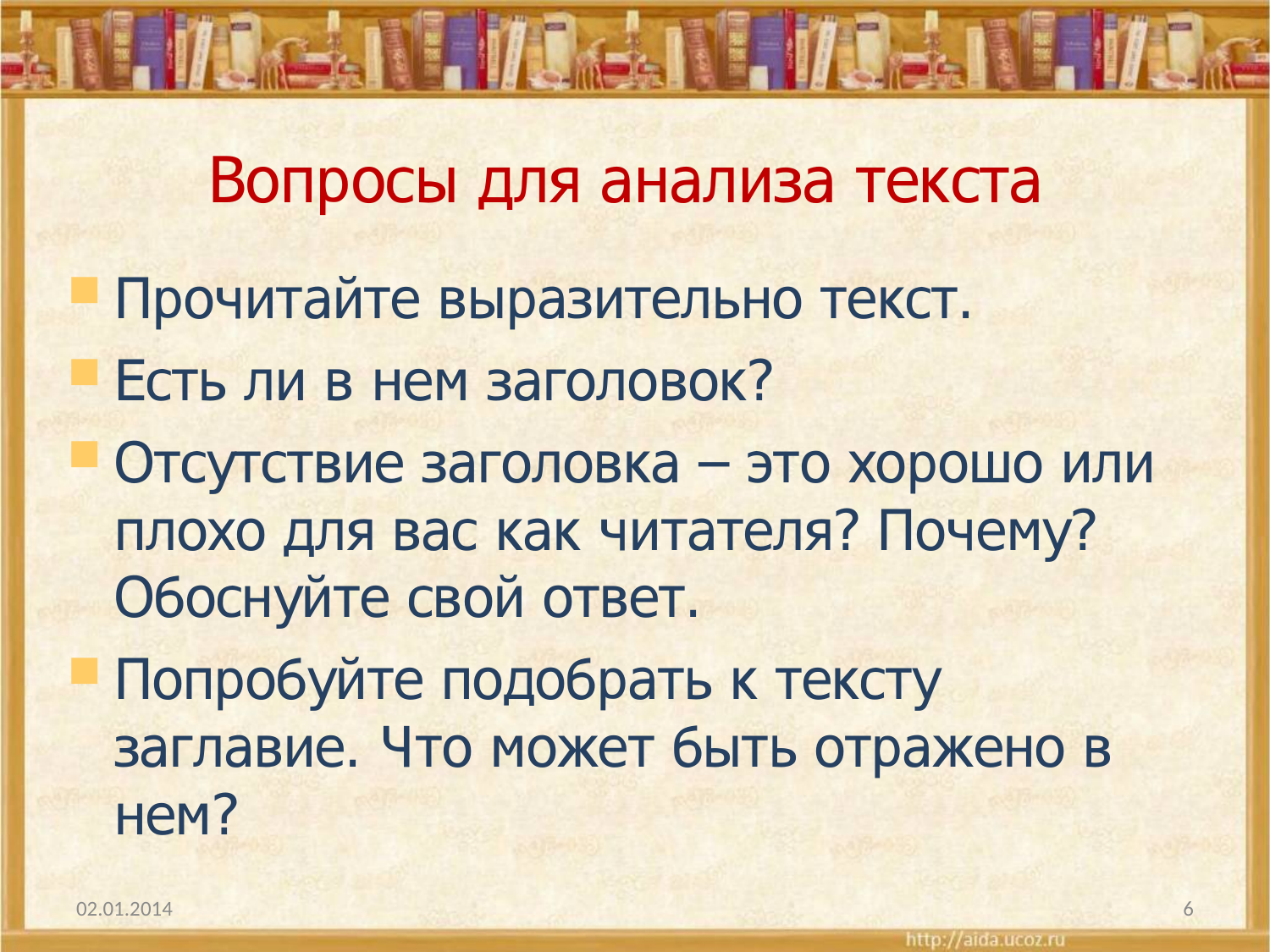

# Вопросы для анализа текста
Прочитайте выразительно текст.
Есть ли в нем заголовок?
Отсутствие заголовка – это хорошо или плохо для вас как читателя? Почему? Обоснуйте свой ответ.
Попробуйте подобрать к тексту заглавие. Что может быть отражено в нем?

02.01.2014
6